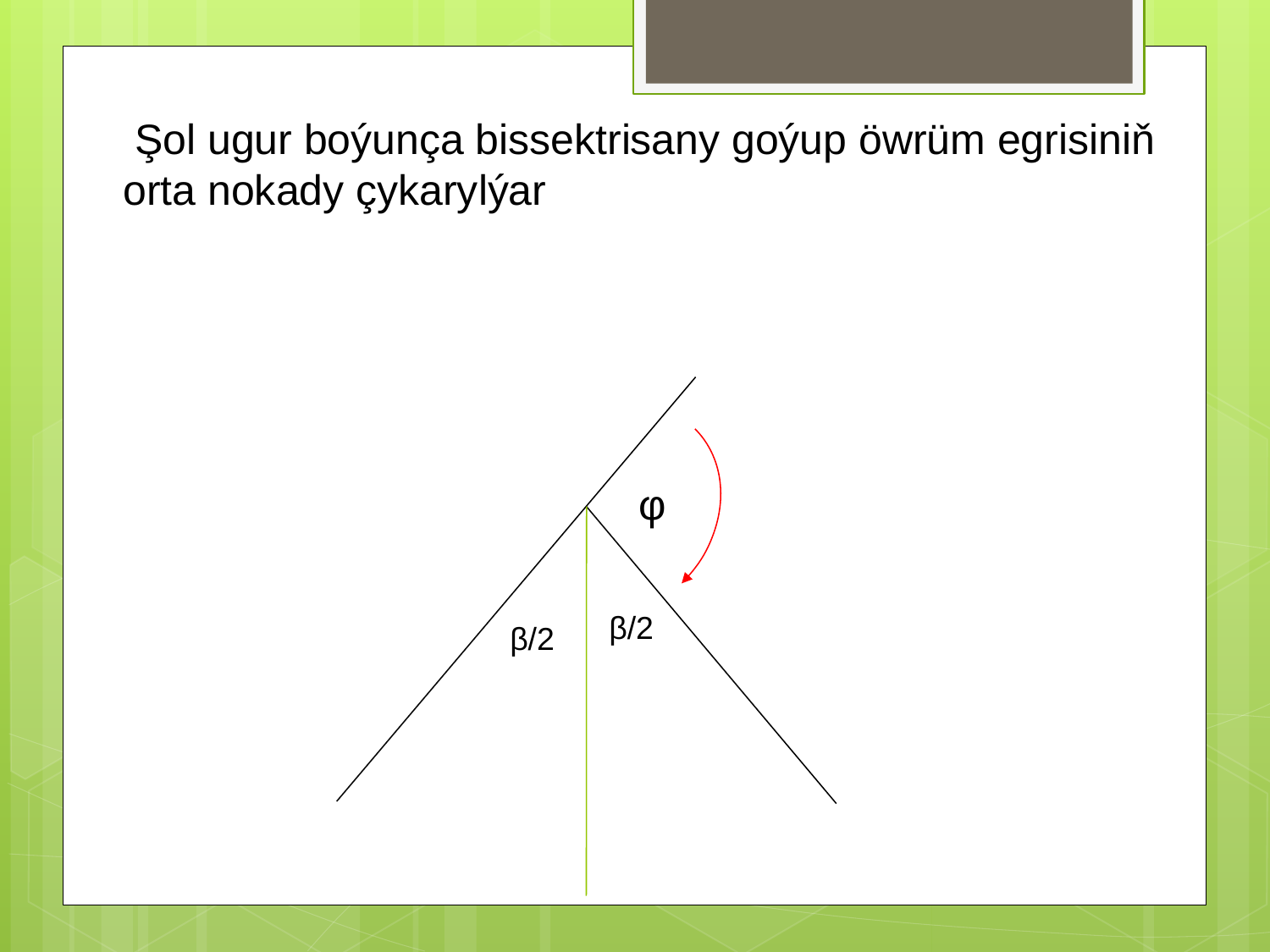

Şol ugur boýunça bissektrisany goýup öwrüm egrisiniň orta nokady çykarylýar

φ
β/2
β/2